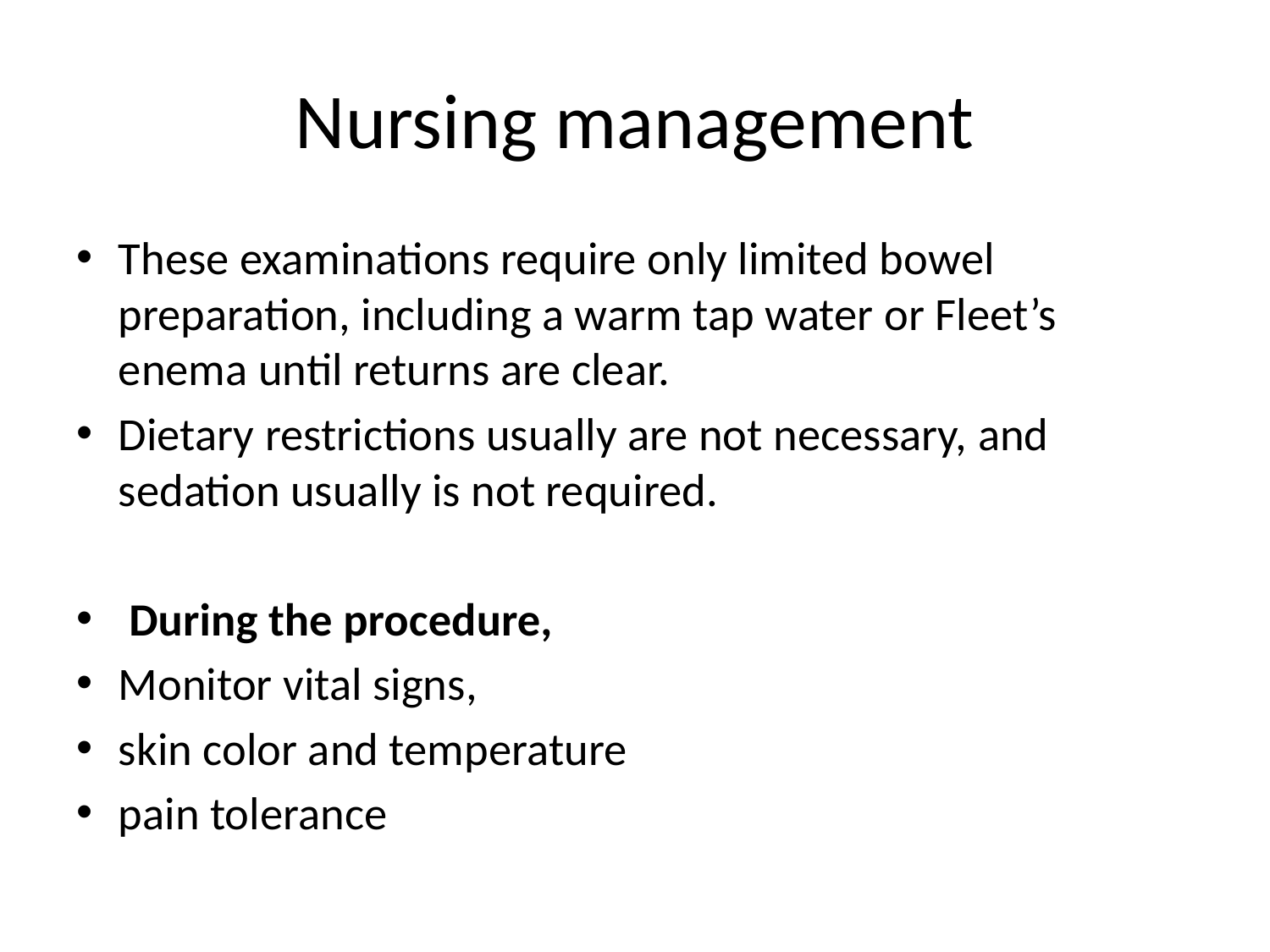

# Nursing management
These examinations require only limited bowel preparation, including a warm tap water or Fleet’s enema until returns are clear.
Dietary restrictions usually are not necessary, and sedation usually is not required.

 During the procedure,
Monitor vital signs,
skin color and temperature
pain tolerance